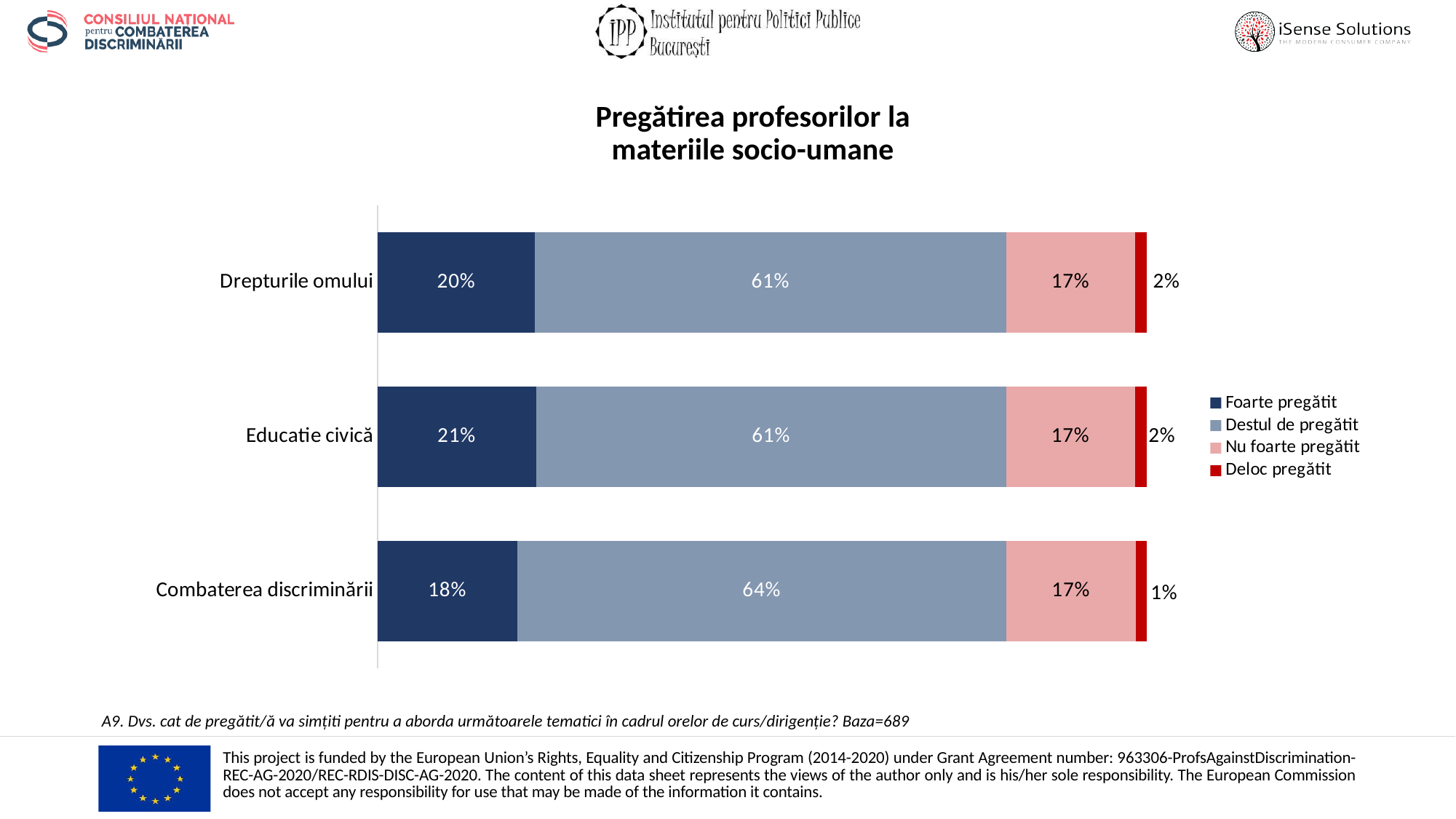

Pregătirea profesorilor la
materiile socio-umane

### Chart

| Category | Foarte pregătit | Destul de pregătit | Nu foarte pregătit | Deloc pregătit |
|---|---|---|---|---|
| Drepturile omului | 0.204644412191582 | 0.6124818577648766 | 0.1669085631349782 | 0.015965166908563134 |
| Educatie civică | 0.20609579100145137 | 0.6110304789550073 | 0.1669085631349782 | 0.015965166908563134 |
| Combaterea discriminării | 0.18142235123367198 | 0.6357039187227866 | 0.16835994194484763 | 0.014513788098693758 |
A9. Dvs. cat de pregătit/ă va simțiti pentru a aborda următoarele tematici în cadrul orelor de curs/dirigenție? Baza=689